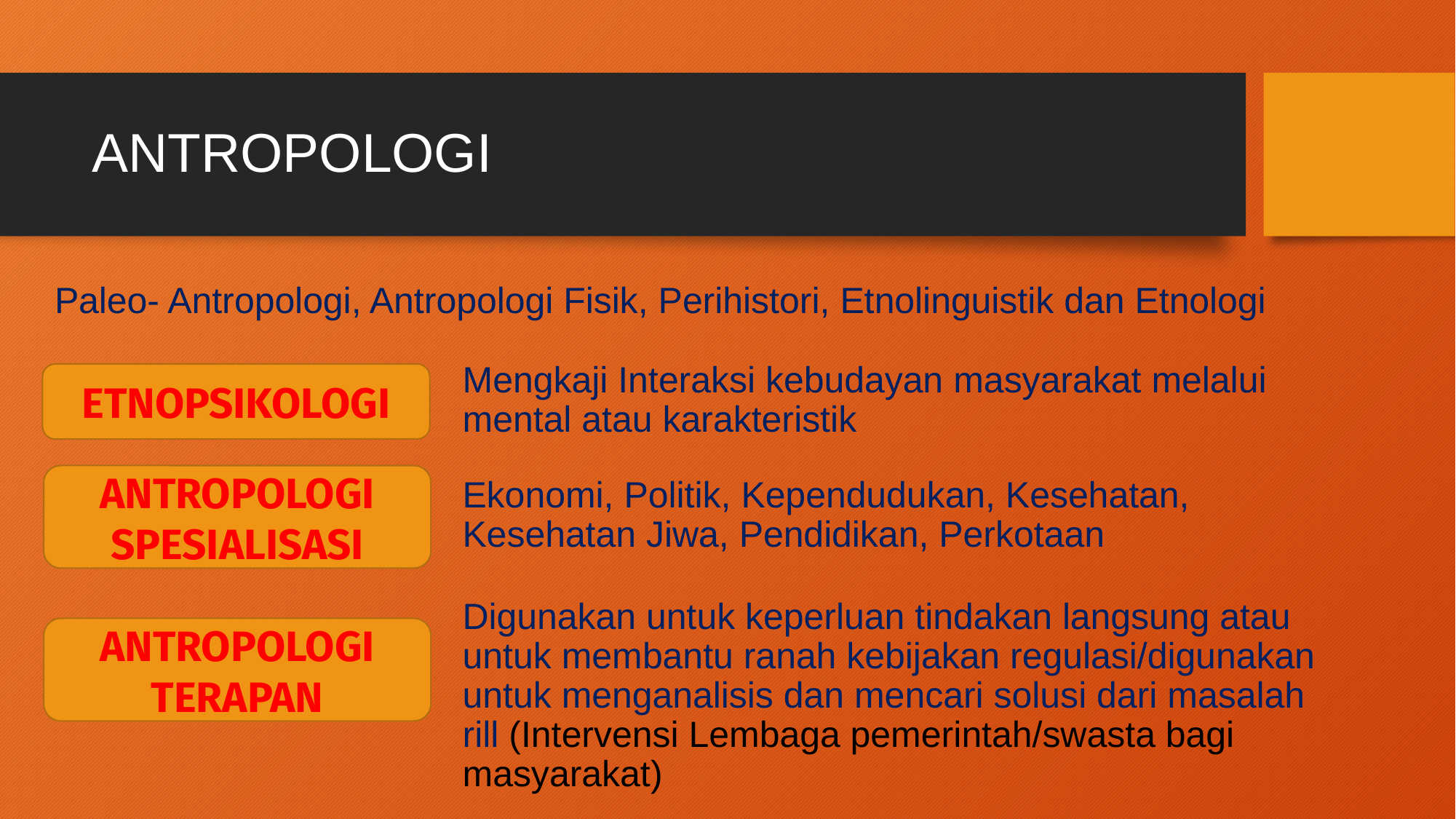

# ANTROPOLOGI
Paleo- Antropologi, Antropologi Fisik, Perihistori, Etnolinguistik dan Etnologi
Mengkaji Interaksi kebudayan masyarakat melalui mental atau karakteristik
ETNOPSIKOLOGI
Ekonomi, Politik, Kependudukan, Kesehatan, Kesehatan Jiwa, Pendidikan, Perkotaan
ANTROPOLOGI SPESIALISASI
Digunakan untuk keperluan tindakan langsung atau untuk membantu ranah kebijakan regulasi/digunakan untuk menganalisis dan mencari solusi dari masalah rill (Intervensi Lembaga pemerintah/swasta bagi masyarakat)
ANTROPOLOGI TERAPAN
untuk keperluan tindakan langsung atau untuk membantu ranah kebijakan regulasi